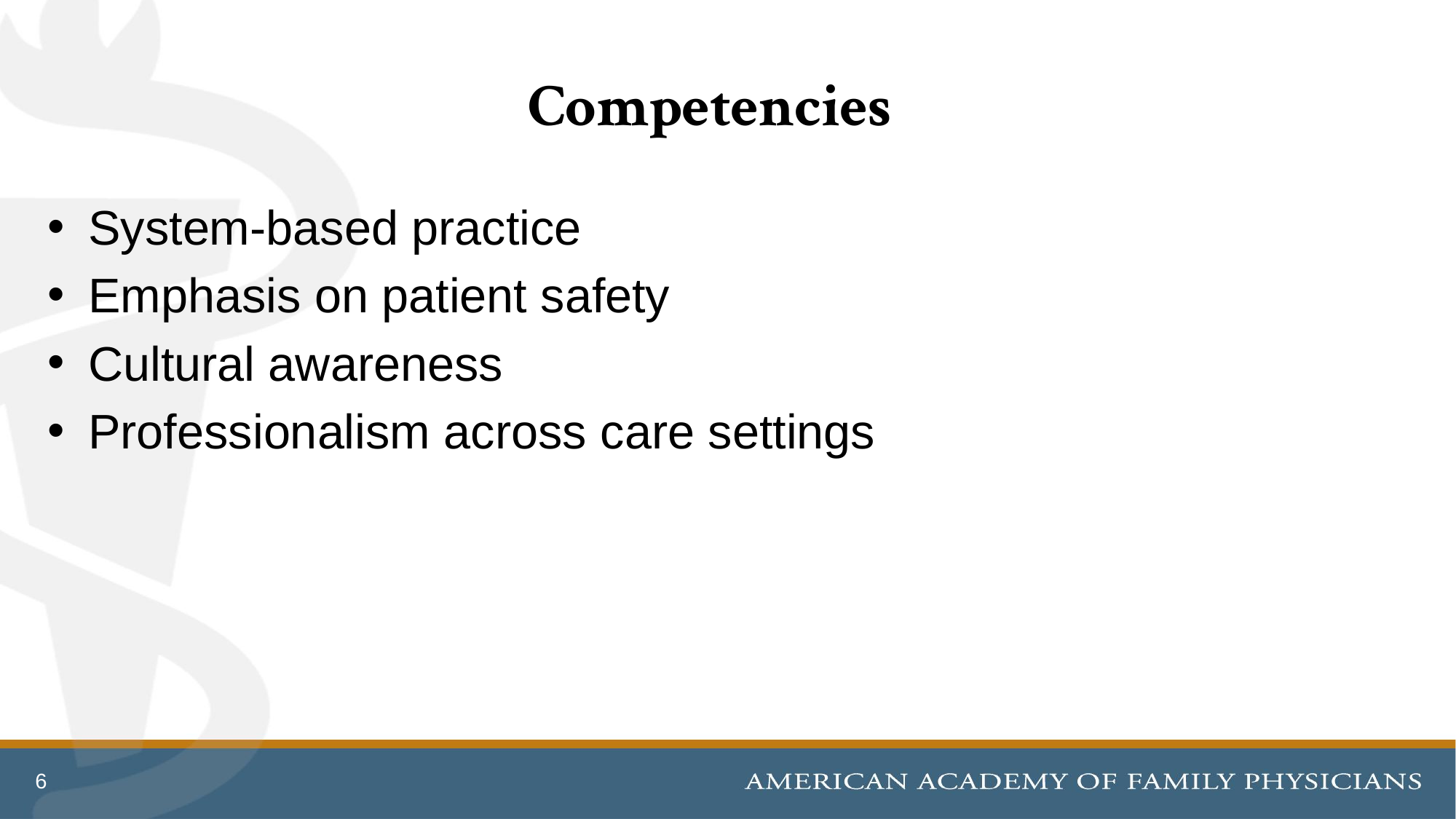

# Competencies
System-based practice
Emphasis on patient safety
Cultural awareness
Professionalism across care settings
6